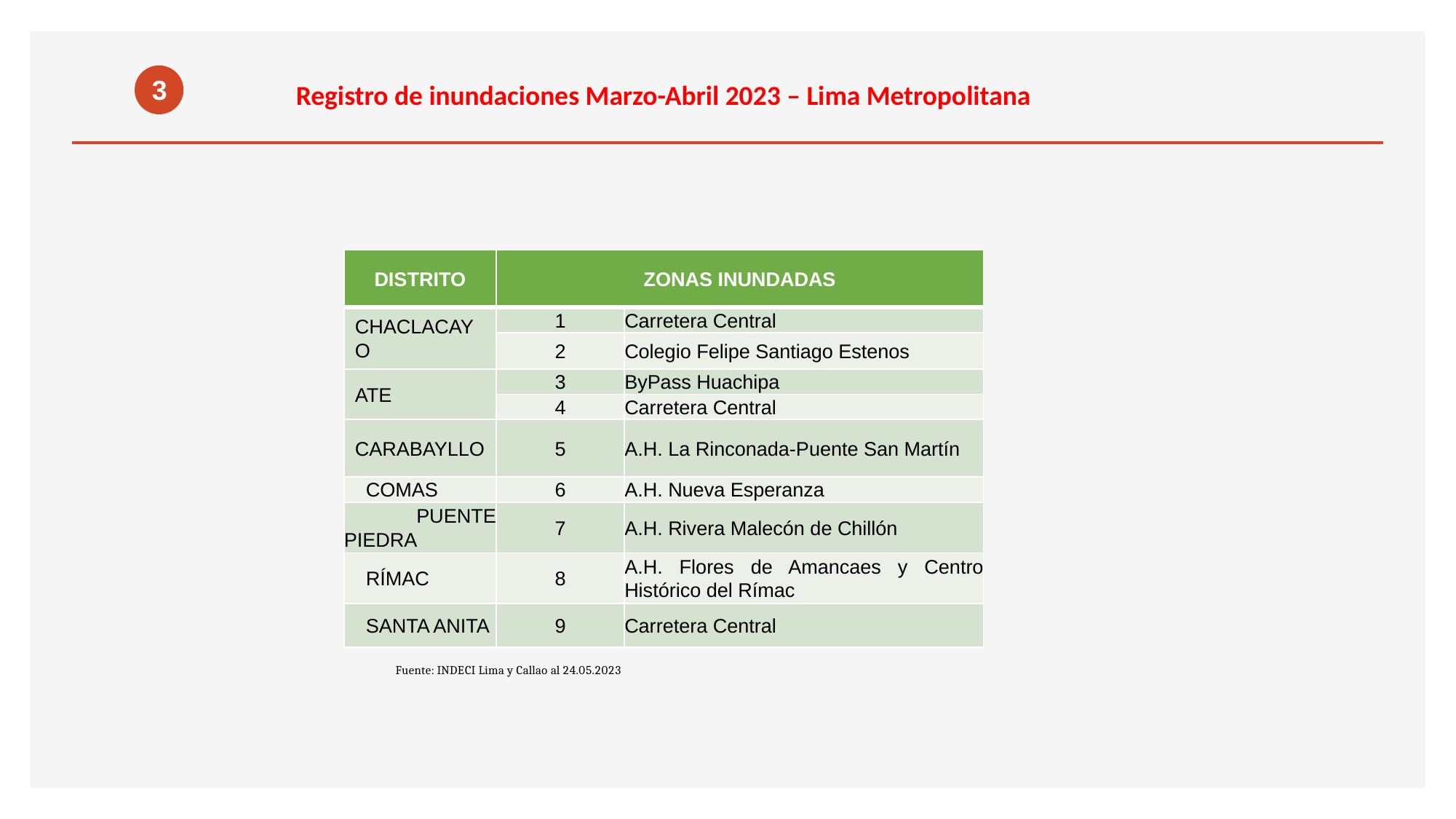

Registro de inundaciones Marzo-Abril 2023 – Lima Metropolitana

3
| DISTRITO | ZONAS INUNDADAS |  |
| --- | --- | --- |
| CHACLACAYO | 1 | Carretera Central |
|  | 2 | Colegio Felipe Santiago Estenos |
| ATE | 3 | ByPass Huachipa |
|  | 4 | Carretera Central |
| CARABAYLLO | 5 | A.H. La Rinconada-Puente San Martín |
| COMAS | 6 | A.H. Nueva Esperanza |
| PUENTE PIEDRA | 7 | A.H. Rivera Malecón de Chillón |
| RÍMAC | 8 | A.H. Flores de Amancaes y Centro Histórico del Rímac |
| SANTA ANITA | 9 | Carretera Central |
Fuente: INDECI Lima y Callao al 24.05.2023